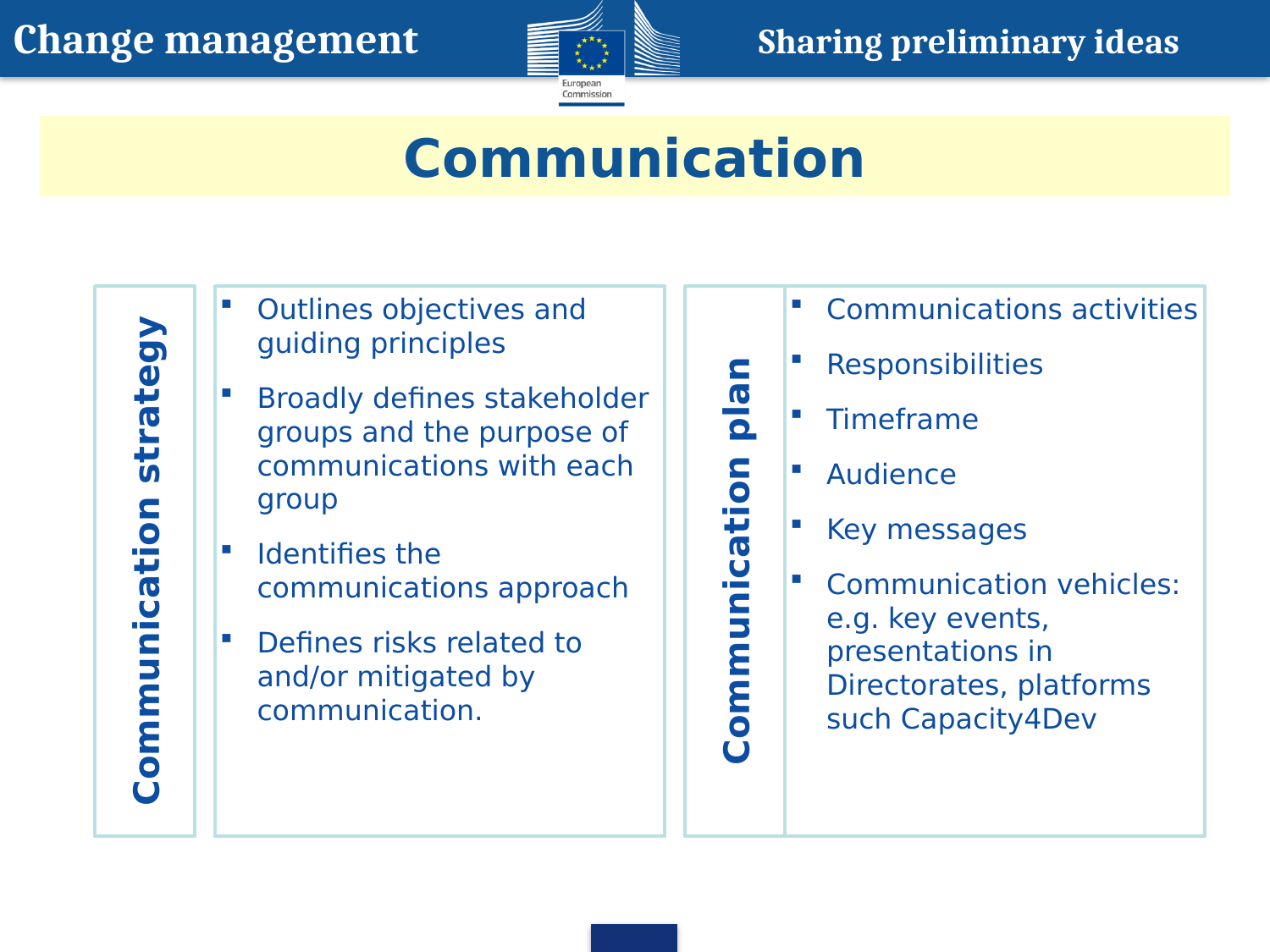

Sharing preliminary ideas
Change management
# Communication
Communication strategy
Outlines objectives and guiding principles
Broadly defines stakeholder groups and the purpose of communications with each group
Identifies the communications approach
Defines risks related to and/or mitigated by communication.
Communication plan
Communications activities
Responsibilities
Timeframe
Audience
Key messages
Communication vehicles: e.g. key events, presentations in Directorates, platforms such Capacity4Dev